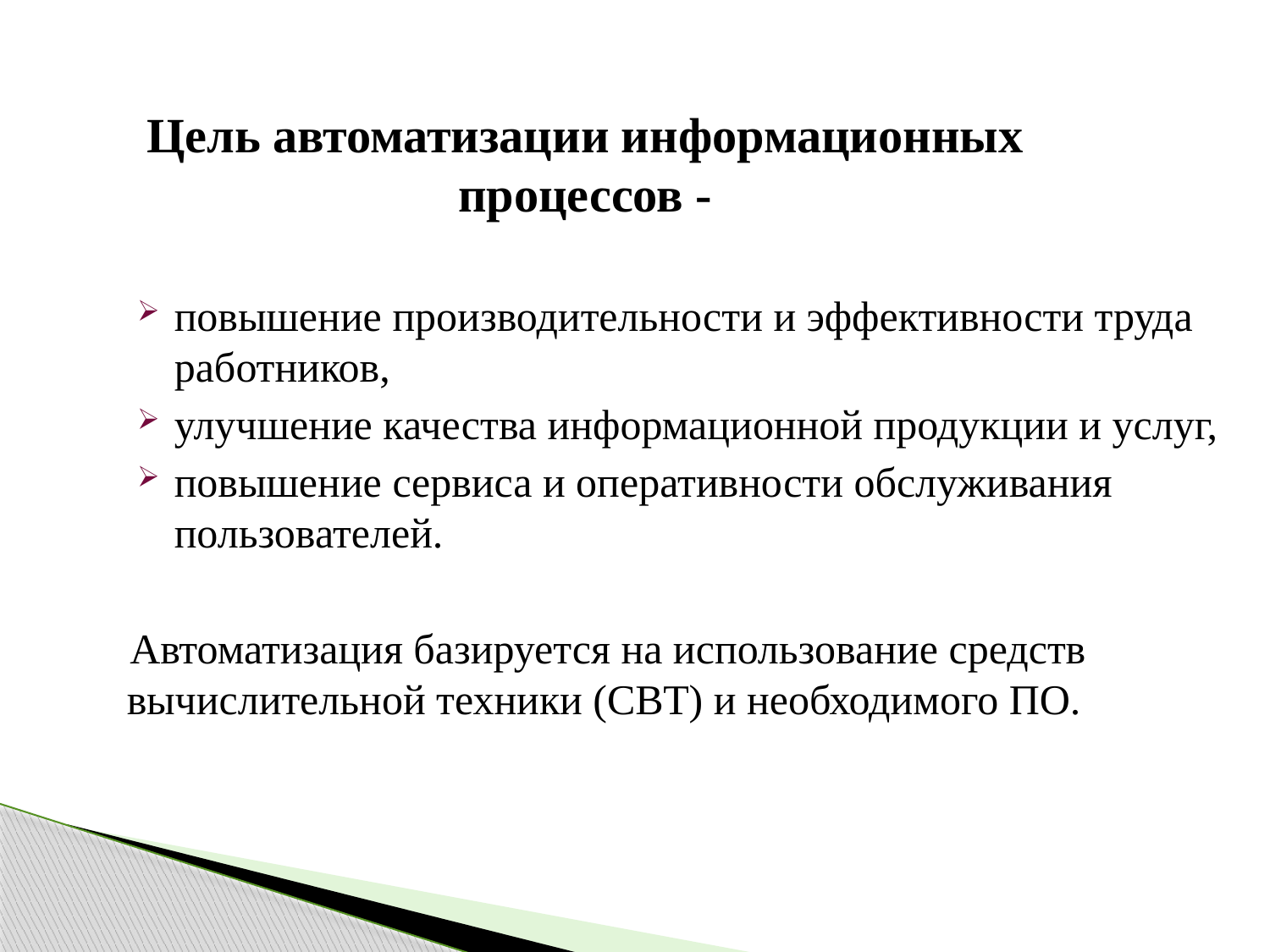

# Цель автоматизации информационных процессов -
повышение производительности и эффективности труда работников,
улучшение качества информационной продукции и услуг,
повышение сервиса и оперативности обслуживания пользователей.

Автоматизация базируется на использование средств вычислительной техники (СВТ) и необходимого ПО.